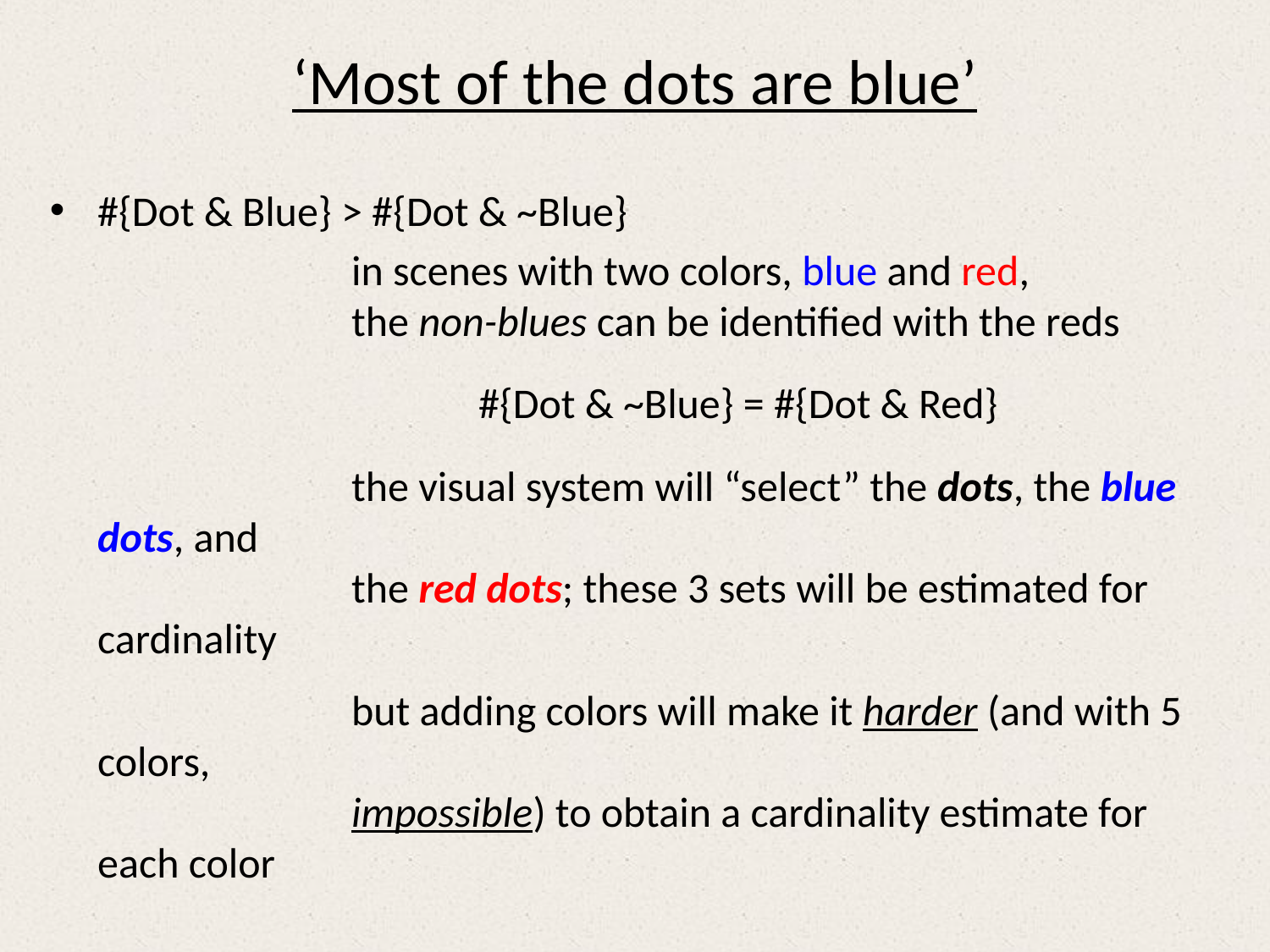

# ‘Most of the dots are blue’

#{Dot & Blue} > #{Dot & ~Blue}
			in scenes with two colors, blue and red,
			the non-blues can be identified with the reds
				#{Dot & ~Blue} = #{Dot & Red}
			the visual system will “select” the dots, the blue dots, and
 			the red dots; these 3 sets will be estimated for cardinality
			but adding colors will make it harder (and with 5 colors,
 		    	impossible) to obtain a cardinality estimate for each color

#{Dot & Blue} > #{Dot} − #{Dot & Blue}